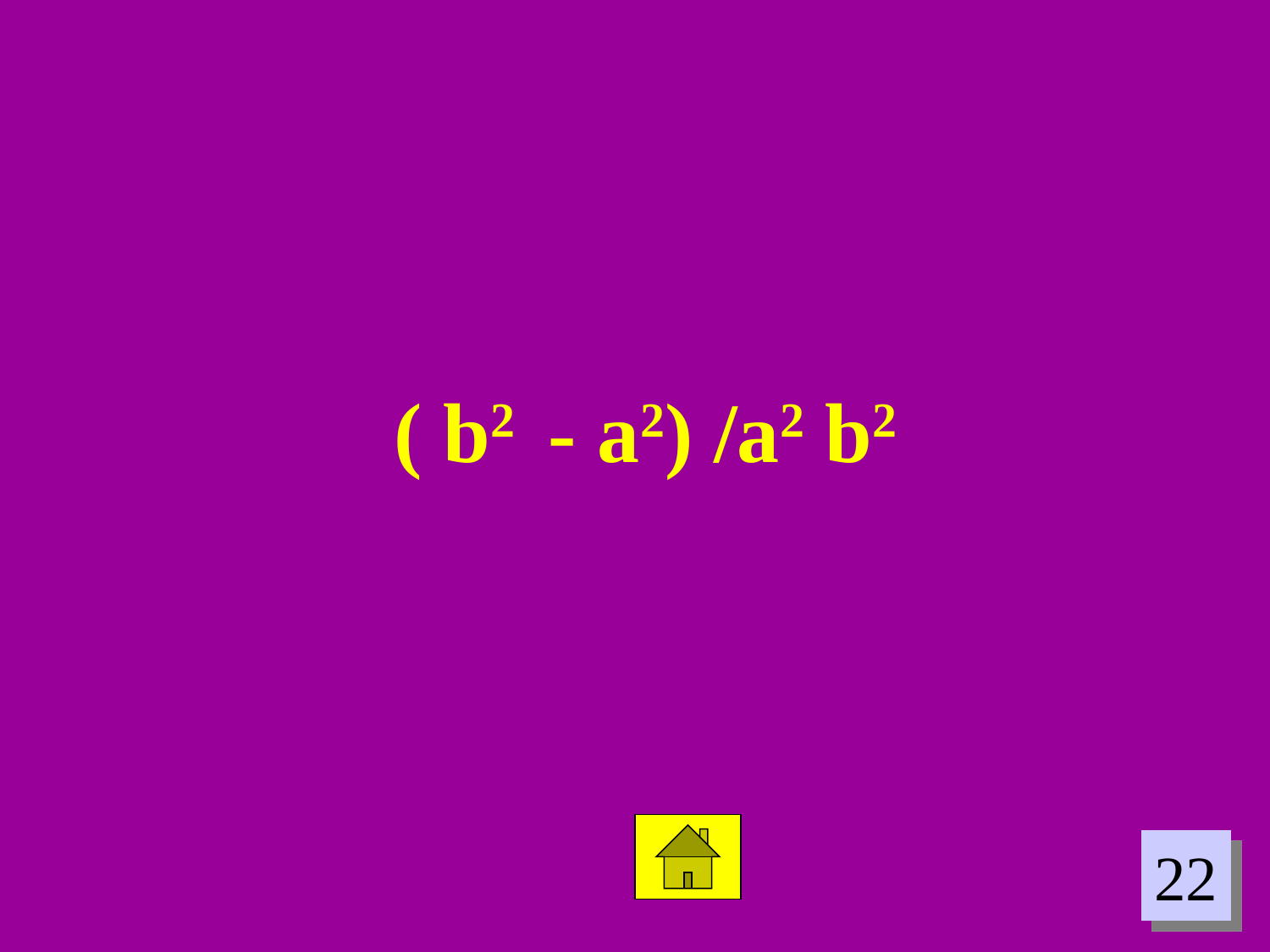

( b2  - a2) /a2 b2

22